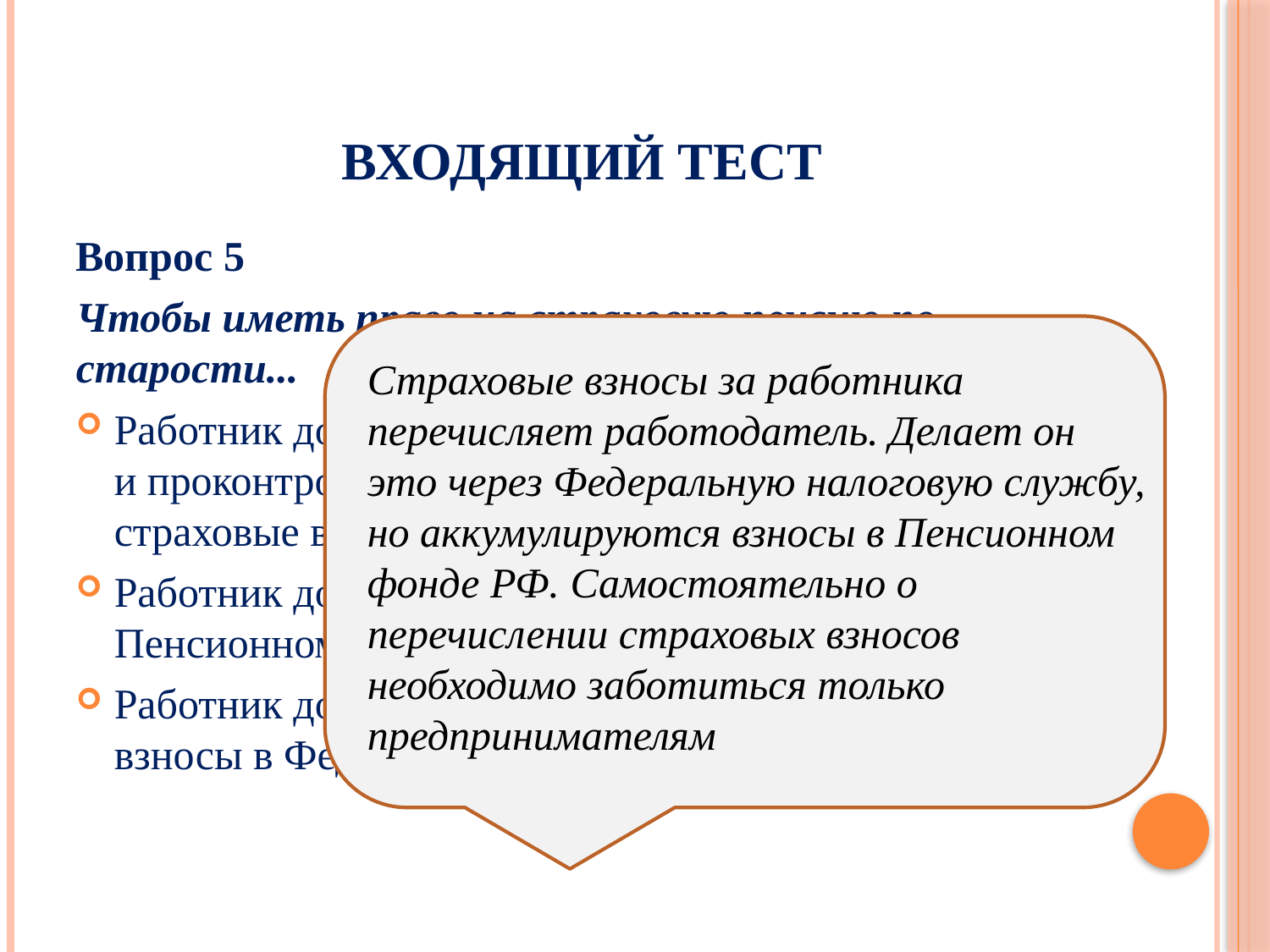

# Входящий тест
Вопрос 5
Чтобы иметь право на страховую пенсию по старости...
Работник должен заключить договор с работодателем и проконтролировать, что работодатель отчисляет страховые взносы с заработной платы работника.
Работник должен сам зарегистрироваться в Пенсионном фонде РФ.
Работник должен ежемесячно перечислять страховые взносы в Федеральную налоговую службу.

Страховые взносы за работника перечисляет работодатель. Делает он это через Федеральную налоговую службу, но аккумулируются взносы в Пенсионном фонде РФ. Самостоятельно о перечислении страховых взносов необходимо заботиться только предпринимателям